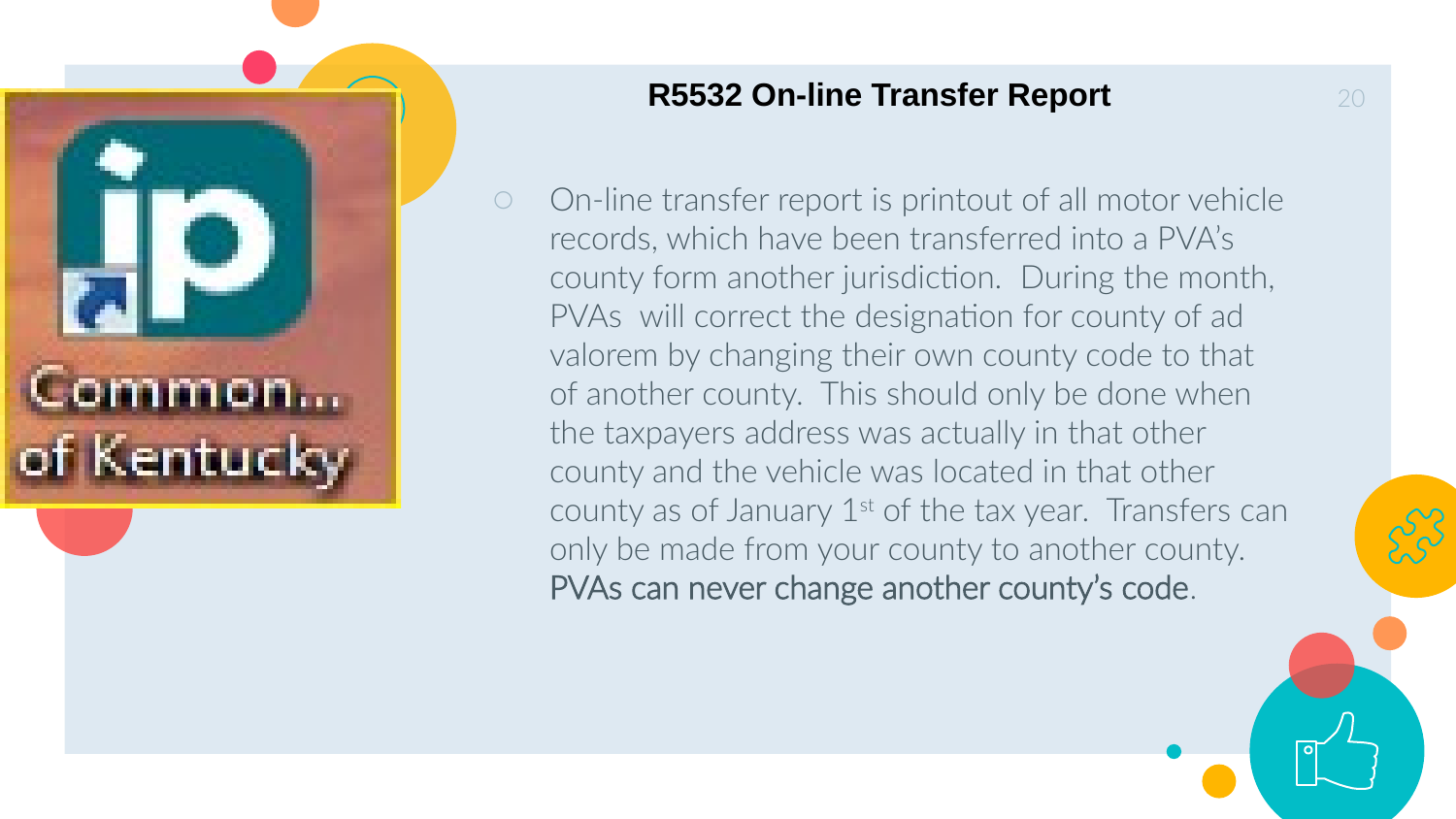

R5532 On-line Transfer Report
20
#
On-line transfer report is printout of all motor vehicle records, which have been transferred into a PVA’s county form another jurisdiction.  During the month, PVAs  will correct the designation for county of ad valorem by changing their own county code to that of another county.  This should only be done when the taxpayers address was actually in that other county and the vehicle was located in that other county as of January 1st of the tax year.  Transfers can only be made from your county to another county.  PVAs can never change another county’s code.